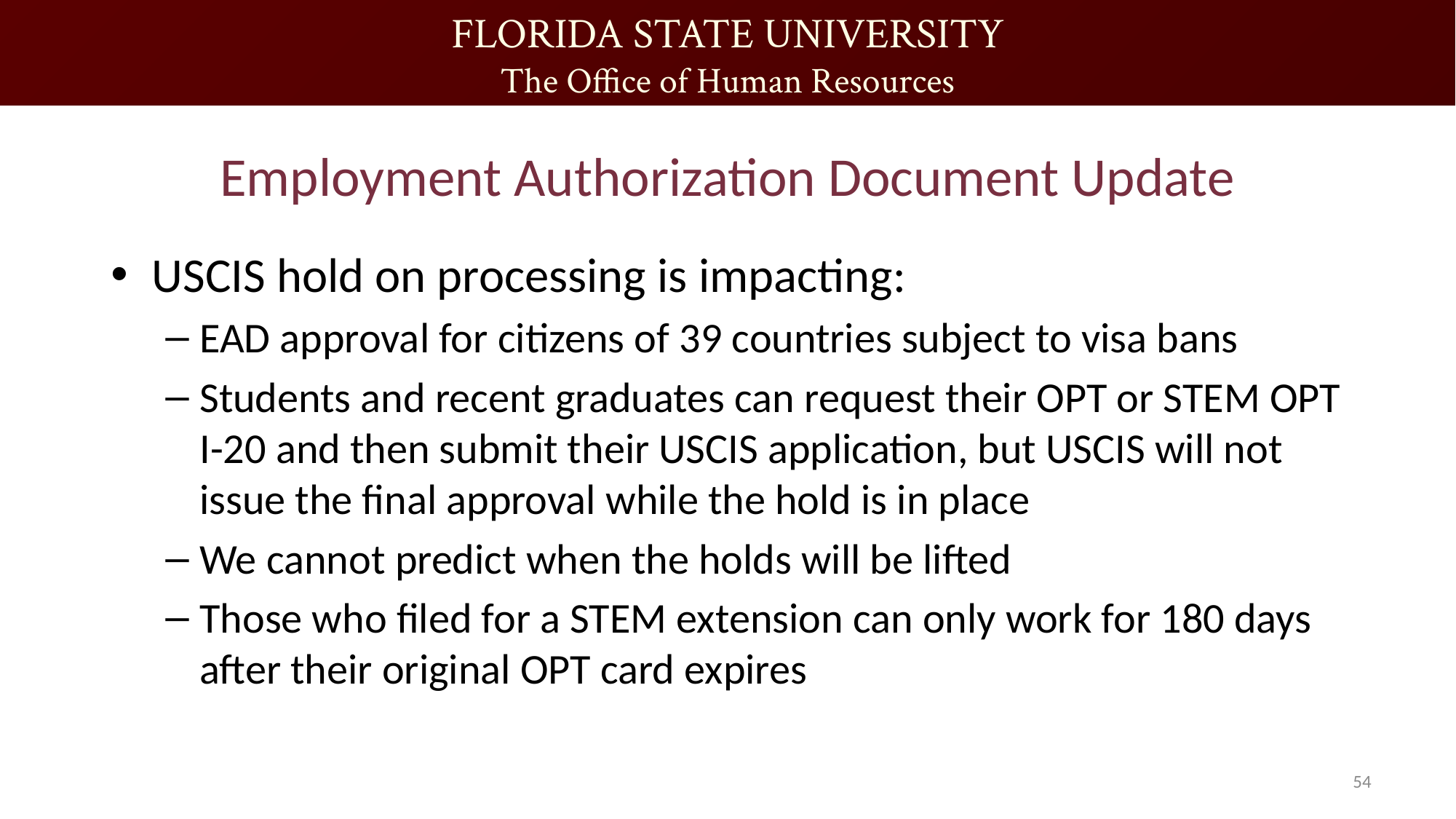

# Employment Authorization Document Update
USCIS hold on processing is impacting:
EAD approval for citizens of 39 countries subject to visa bans
Students and recent graduates can request their OPT or STEM OPT I-20 and then submit their USCIS application, but USCIS will not issue the final approval while the hold is in place
We cannot predict when the holds will be lifted
Those who filed for a STEM extension can only work for 180 days after their original OPT card expires
54